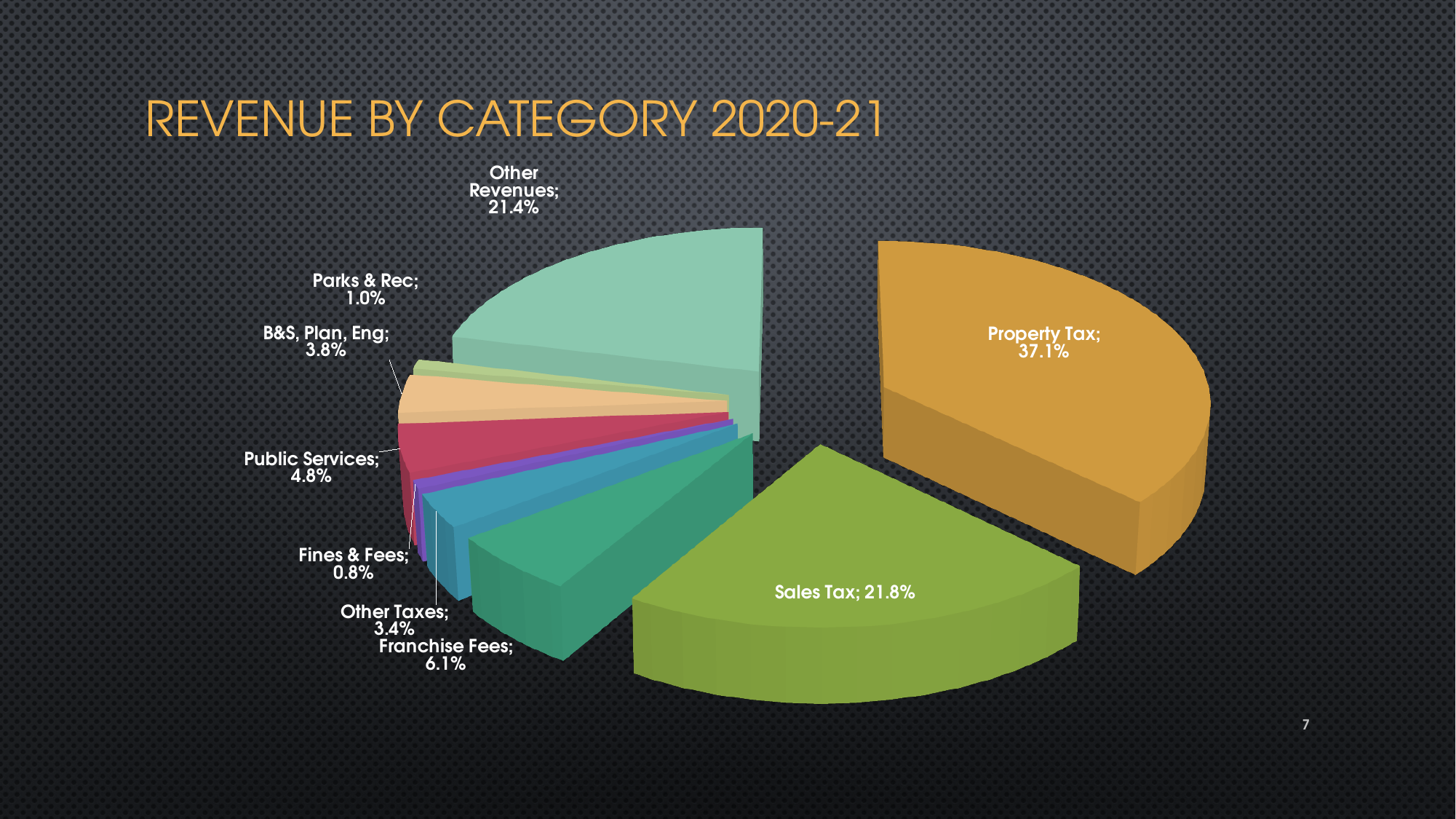

# Revenue by category 2020-21

[unsupported chart]

7